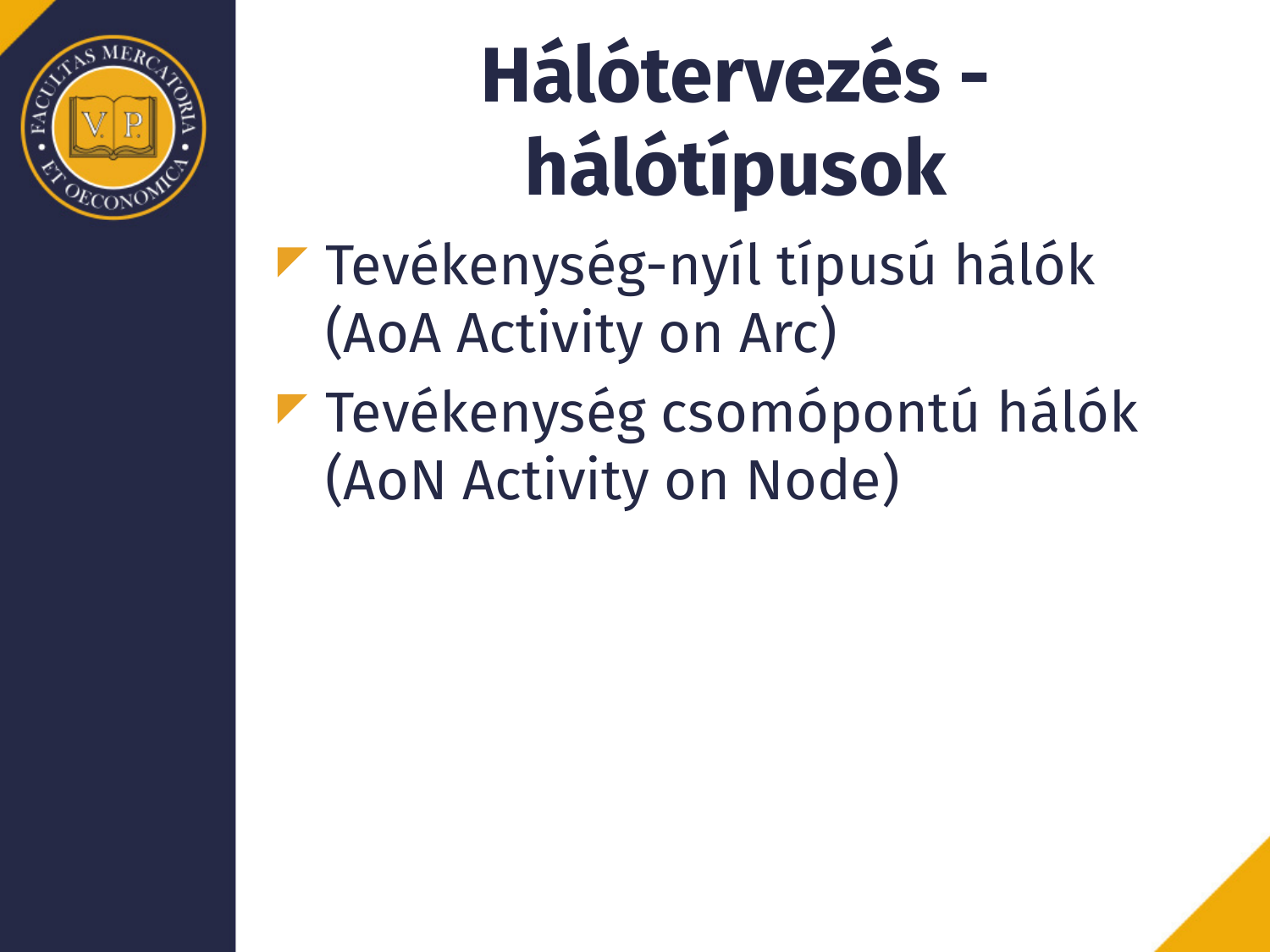

# Hálótervezés - hálótípusok
Tevékenység-nyíl típusú hálók
(AoA Activity on Arc)
Tevékenység csomópontú hálók
(AoN Activity on Node)